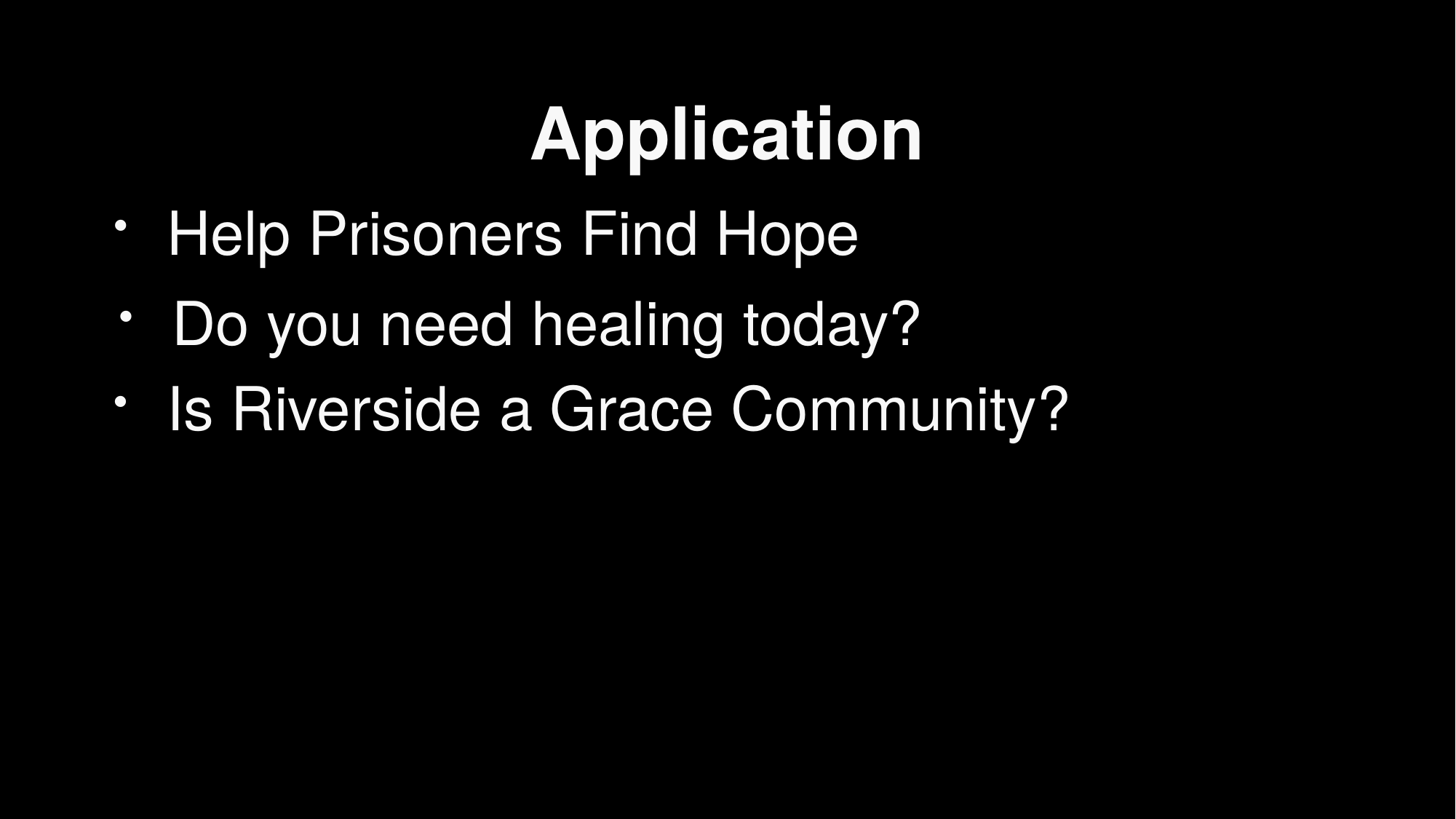

# Application
 Help Prisoners Find Hope
 Do you need healing today?
 Is Riverside a Grace Community?